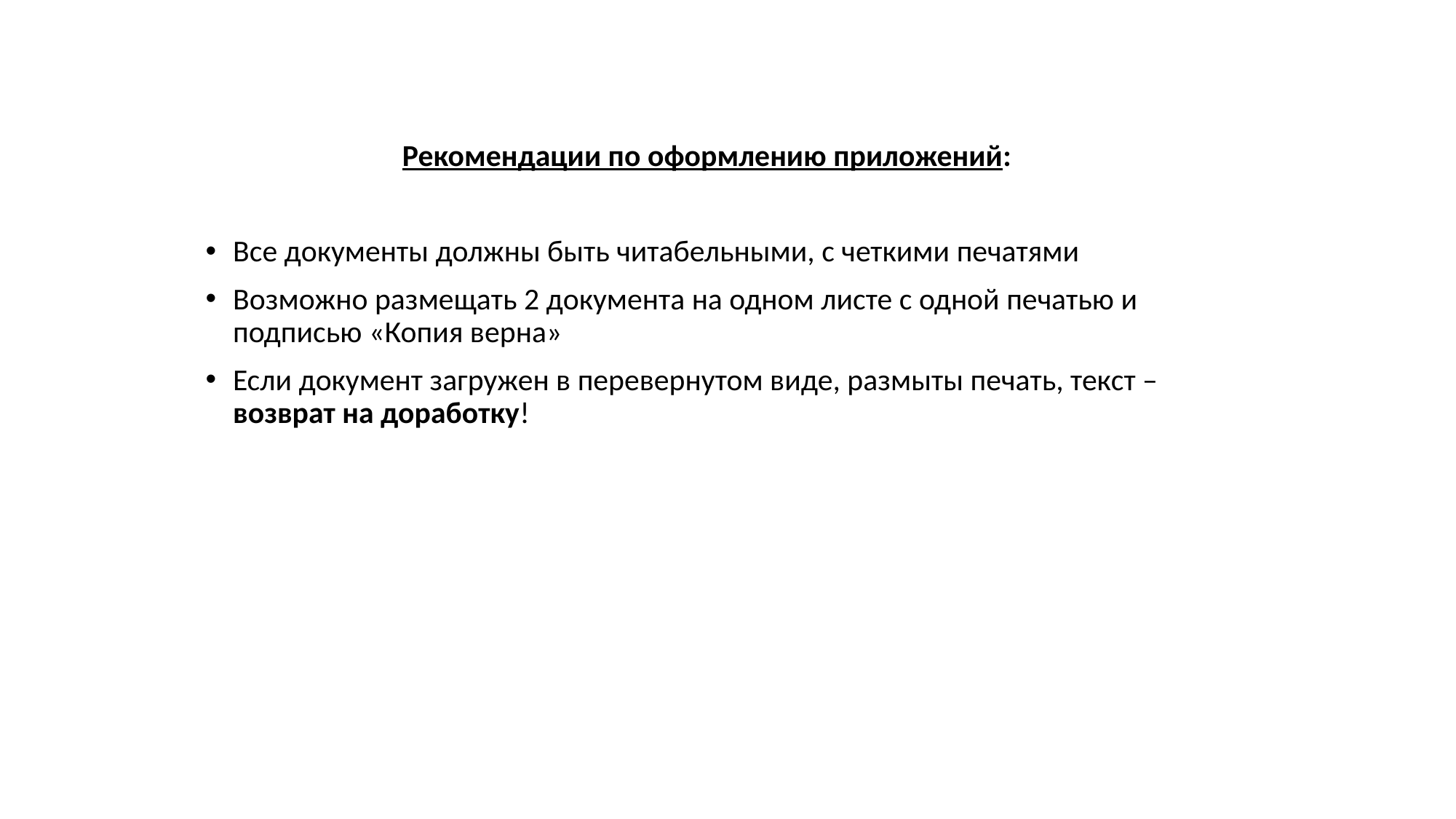

Рекомендации по оформлению приложений:

Все документы должны быть читабельными, с четкими печатями
Возможно размещать 2 документа на одном листе с одной печатью и подписью «Копия верна»
Если документ загружен в перевернутом виде, размыты печать, текст – возврат на доработку!